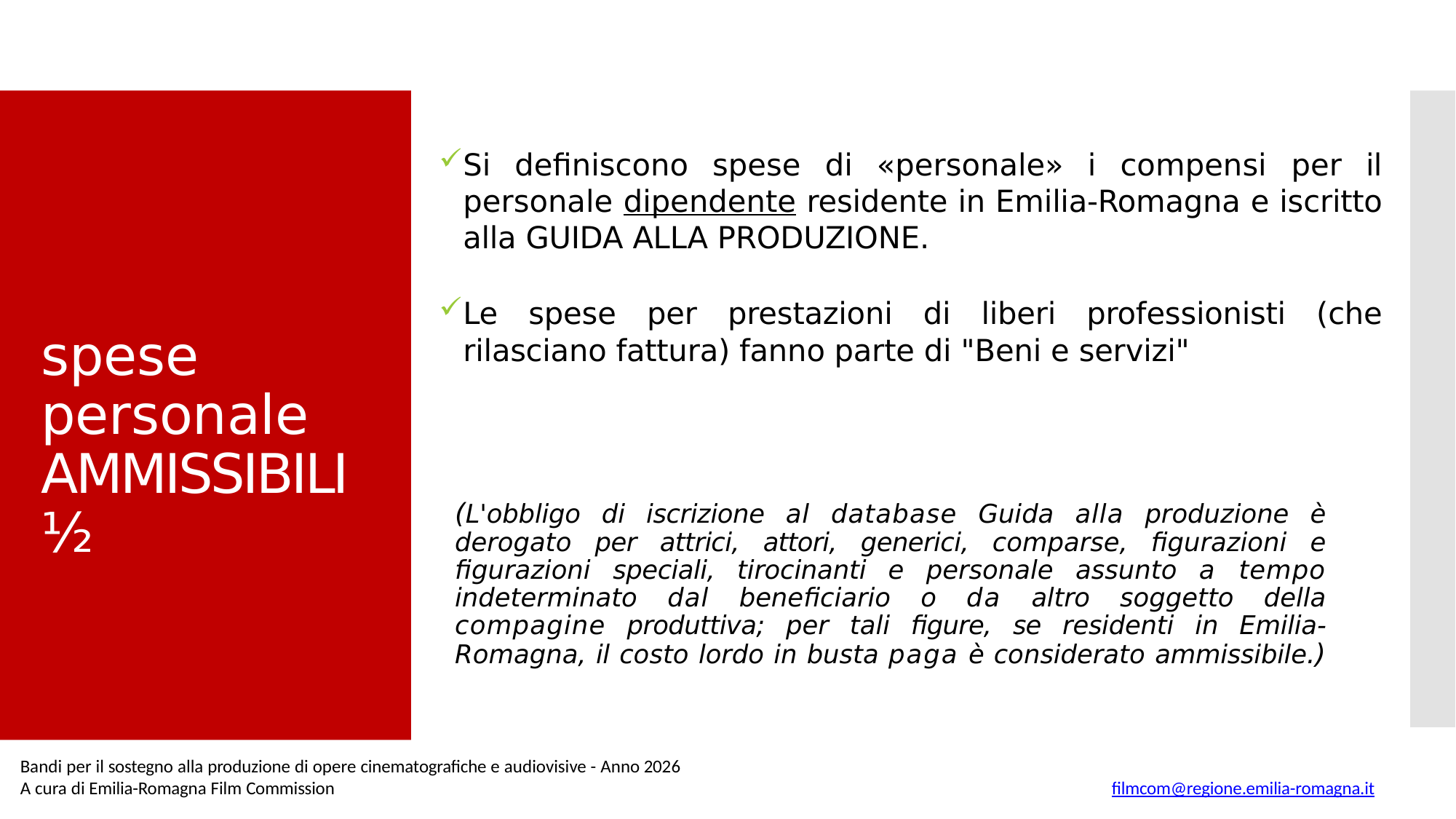

spese personale AMMISSIBILI
½

Si definiscono spese di «personale» i compensi per il personale dipendente residente in Emilia-Romagna e iscritto alla GUIDA ALLA PRODUZIONE.

Le spese per prestazioni di liberi professionisti (che rilasciano fattura) fanno parte di "Beni e servizi"
(L'obbligo di iscrizione al database Guida alla produzione è derogato per attrici, attori, generici, comparse, figurazioni e figurazioni speciali, tirocinanti e personale assunto a tempo indeterminato dal beneficiario o da altro soggetto della compagine produttiva; per tali figure, se residenti in Emilia- Romagna, il costo lordo in busta paga è considerato ammissibile.)
Bandi per il sostegno alla produzione di opere cinematografiche e audiovisive - Anno 2026
A cura di Emilia-Romagna Film Commission
filmcom@regione.emilia-romagna.it